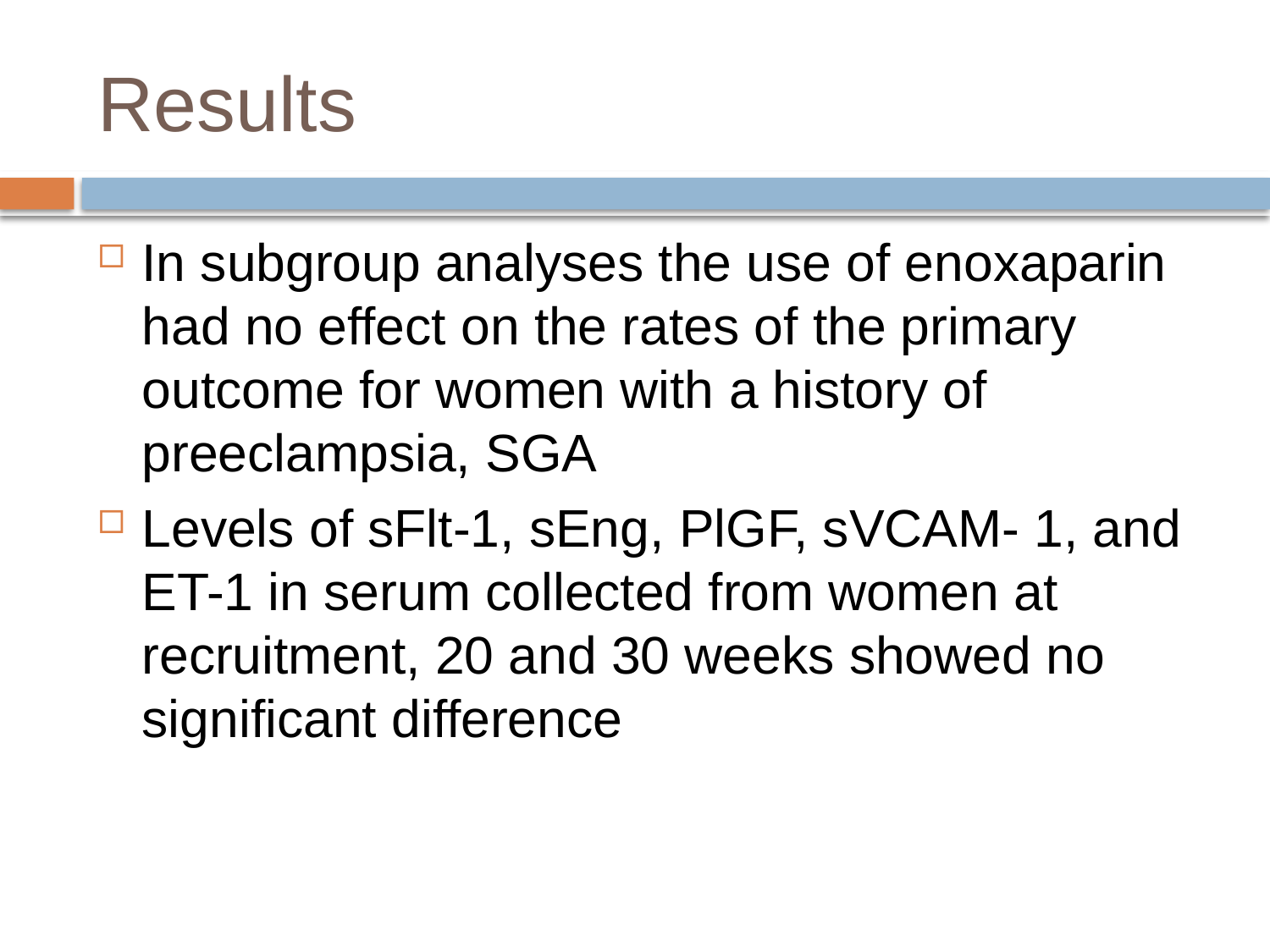

# Results
In subgroup analyses the use of enoxaparin had no effect on the rates of the primary outcome for women with a history of preeclampsia, SGA
Levels of sFlt-1, sEng, PlGF, sVCAM- 1, and ET-1 in serum collected from women at recruitment, 20 and 30 weeks showed no significant difference